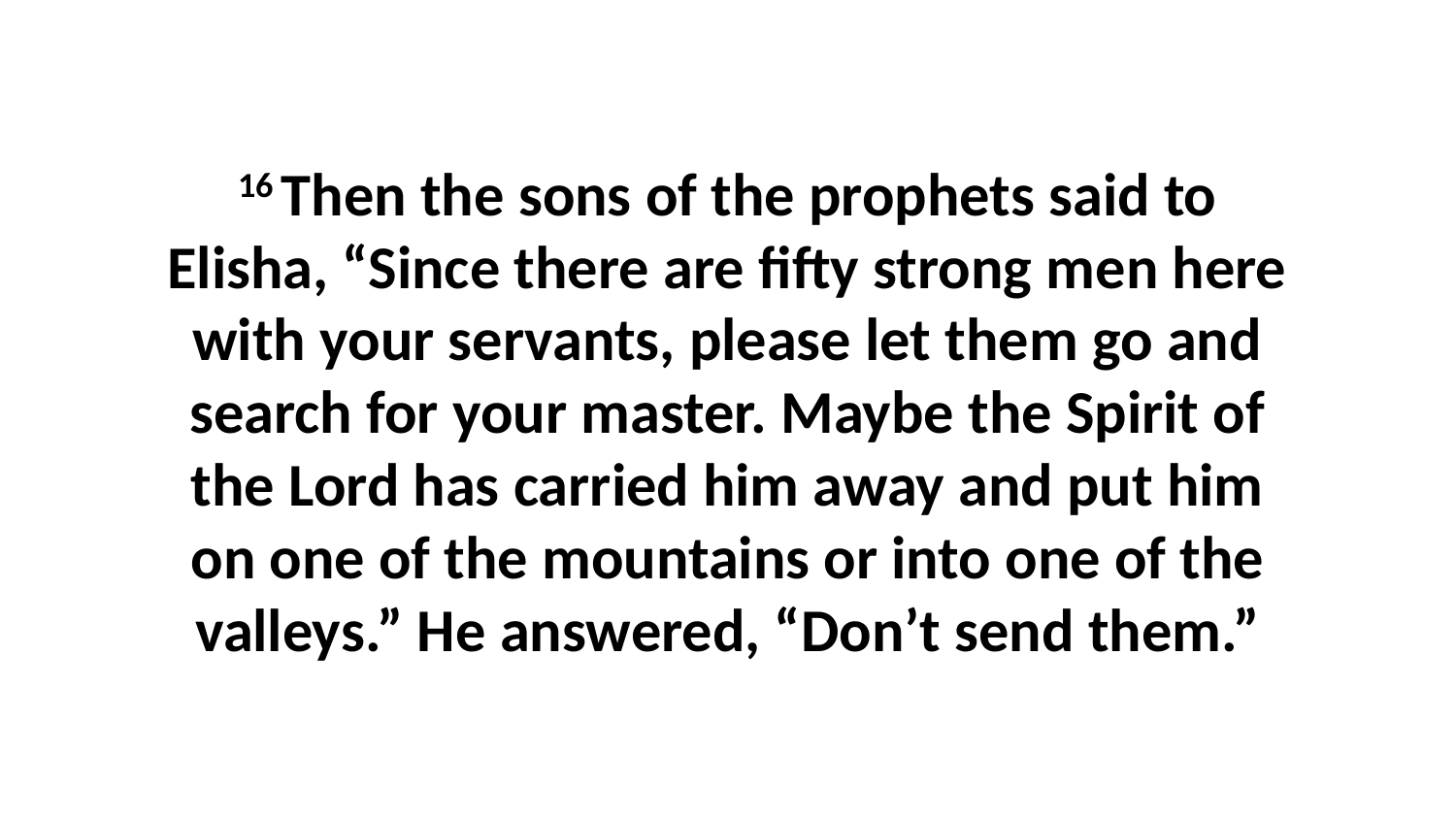

16 Then the sons of the prophets said to Elisha, “Since there are fifty strong men here with your servants, please let them go and search for your master. Maybe the Spirit of the Lord has carried him away and put him on one of the mountains or into one of the valleys.” He answered, “Don’t send them.”